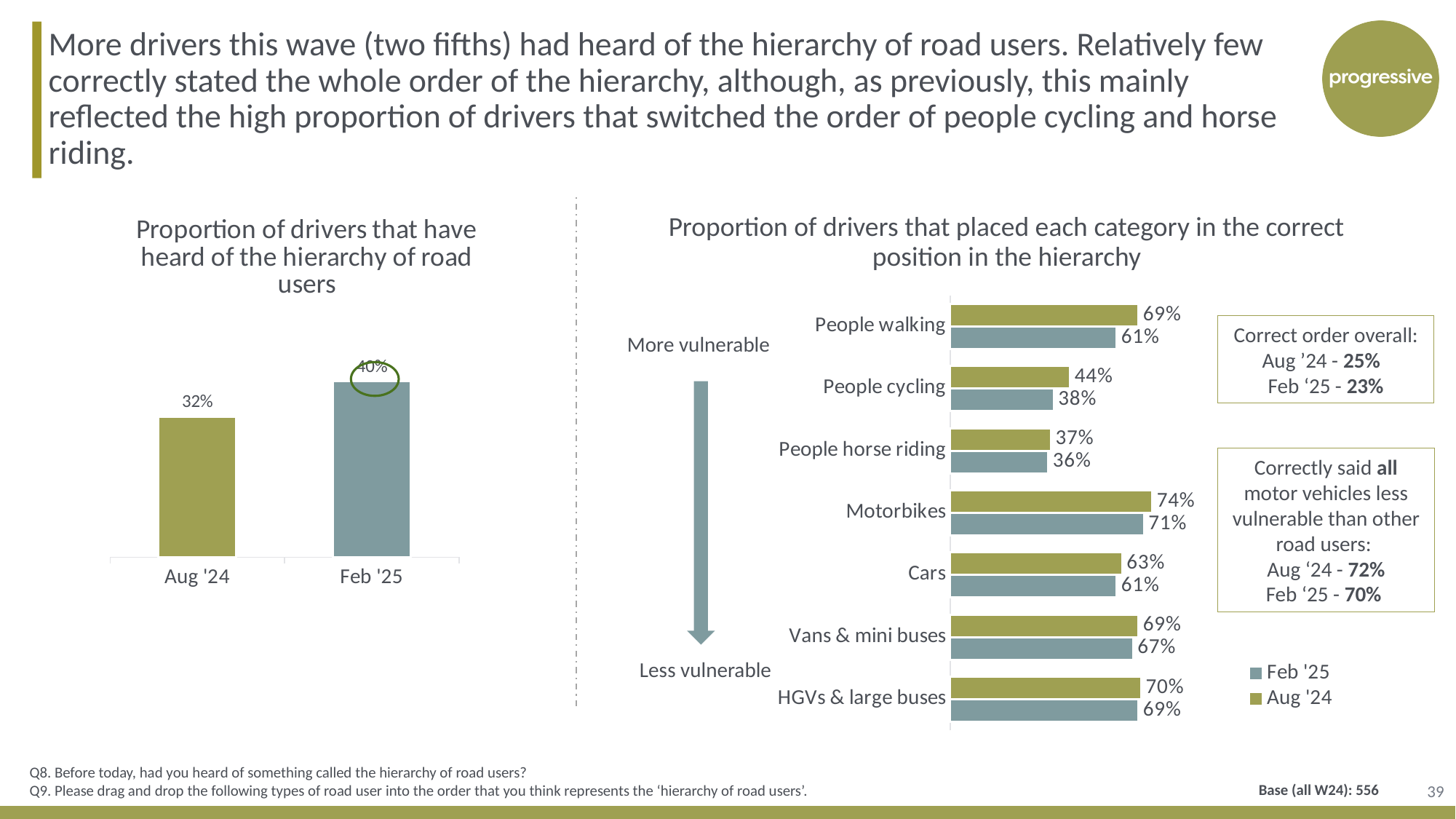

More drivers this wave (two fifths) had heard of the hierarchy of road users. Relatively few correctly stated the whole order of the hierarchy, although, as previously, this mainly reflected the high proportion of drivers that switched the order of people cycling and horse riding.

### Chart: Proportion of drivers that have heard of the hierarchy of road users

| Category | Aug '24 |
|---|---|
| Aug '24 | 0.32 |
| Feb '25 | 0.4 |
Proportion of drivers that placed each category in the correct position in the hierarchy

### Chart

| Category | Aug '24 | Feb '25 |
|---|---|---|
| People walking | 0.69 | 0.61 |
| People cycling | 0.44 | 0.38 |
| People horse riding | 0.37 | 0.36 |
| Motorbikes | 0.74 | 0.71 |
| Cars | 0.63 | 0.61 |
| Vans & mini buses | 0.69 | 0.67 |
| HGVs & large buses | 0.7 | 0.69 |
Correct order overall: Aug ’24 - 25%
Feb ‘25 - 23%
More vulnerable

Correctly said all motor vehicles less vulnerable than other road users:
Aug ‘24 - 72%
Feb ‘25 - 70%
Less vulnerable
Q8. Before today, had you heard of something called the hierarchy of road users?
Q9. Please drag and drop the following types of road user into the order that you think represents the ‘hierarchy of road users’.
39
Base (all W24): 556